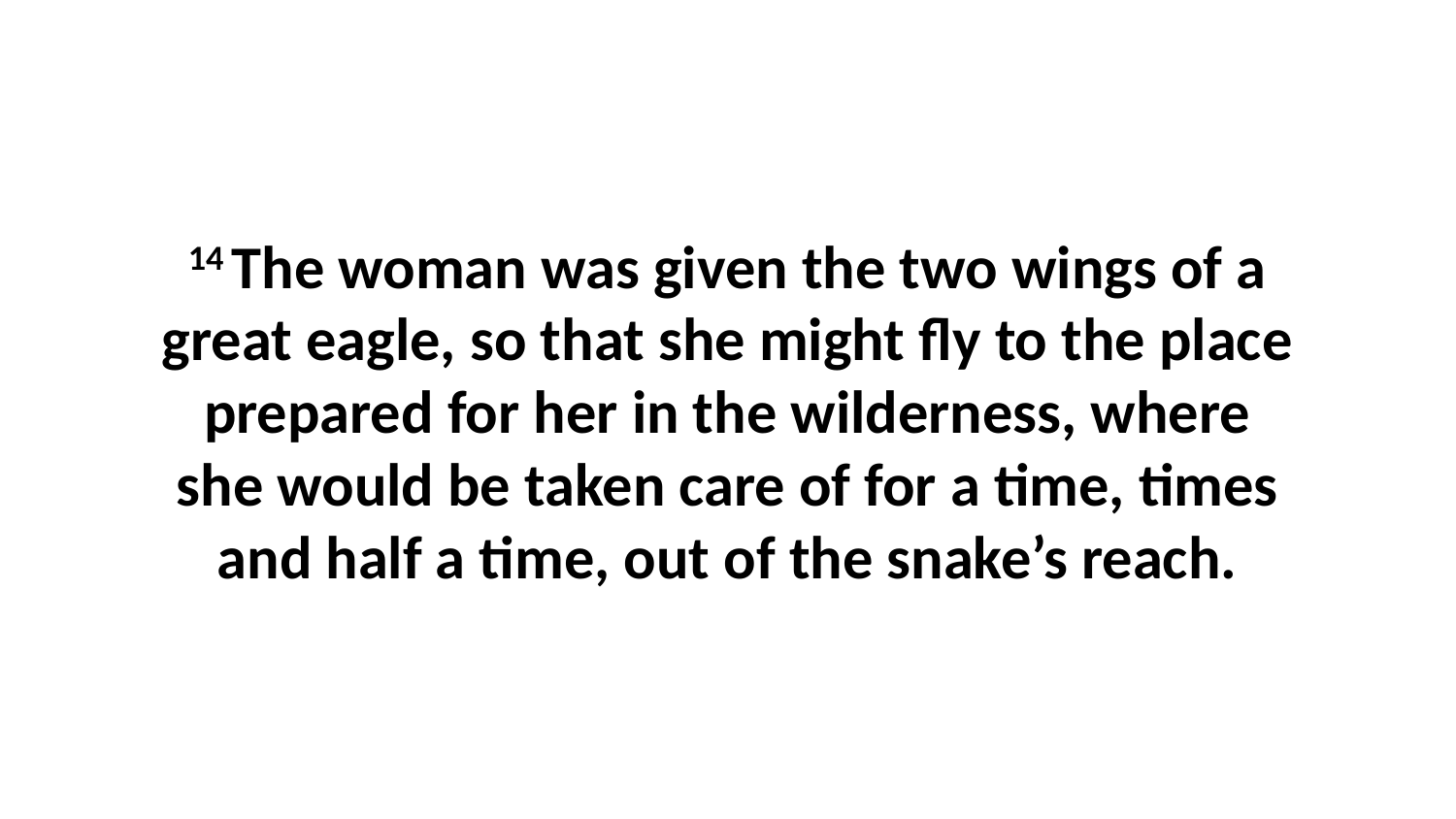

14 The woman was given the two wings of a great eagle, so that she might fly to the place prepared for her in the wilderness, where she would be taken care of for a time, times and half a time, out of the snake’s reach.